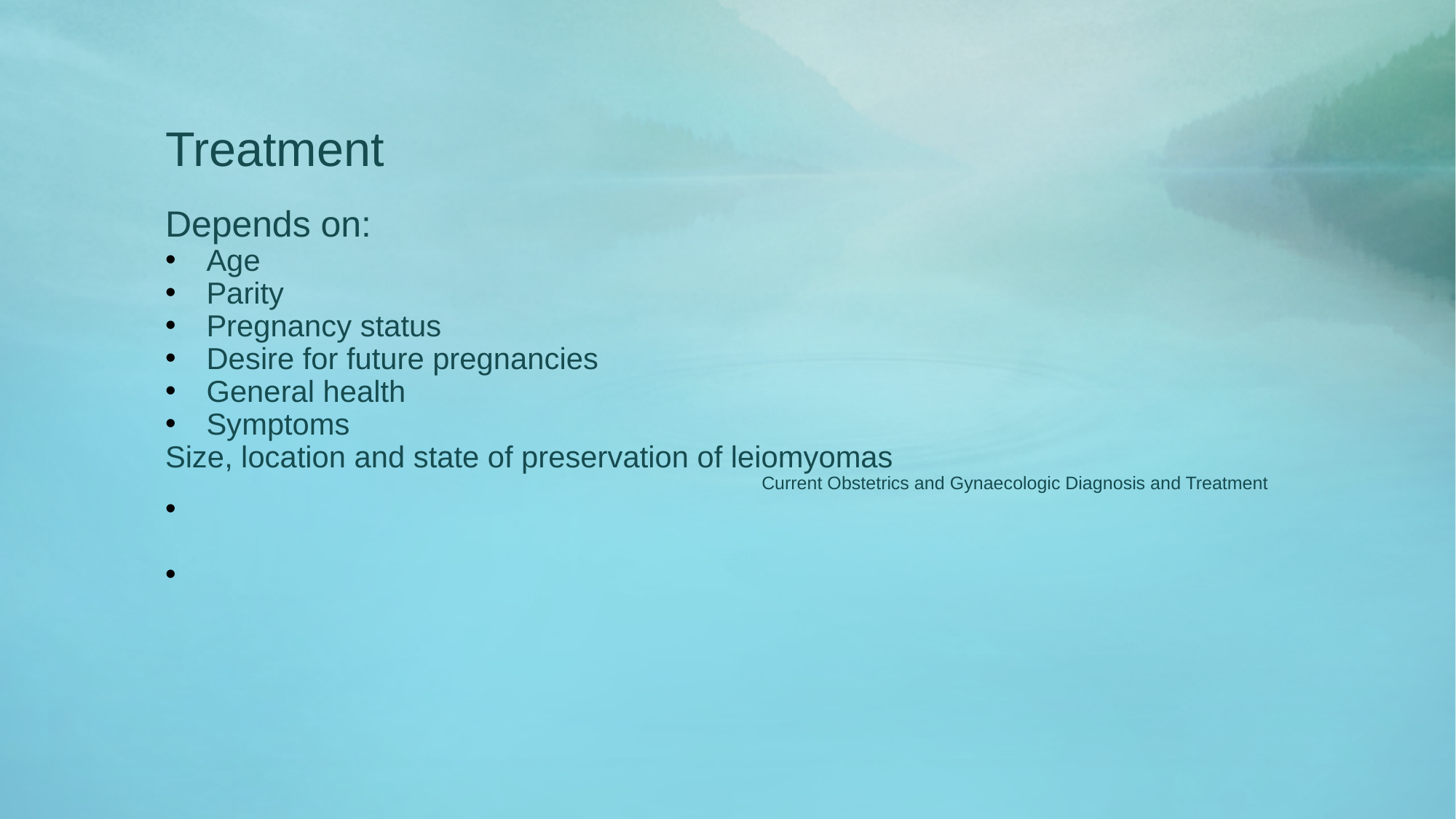

Treatment
Depends on:
Age
Parity
Pregnancy status
Desire for future pregnancies
General health
Symptoms
Size, location and state of preservation of leiomyomas
                                                                                                                     Current Obstetrics and Gynaecologic Diagnosis and Treatment